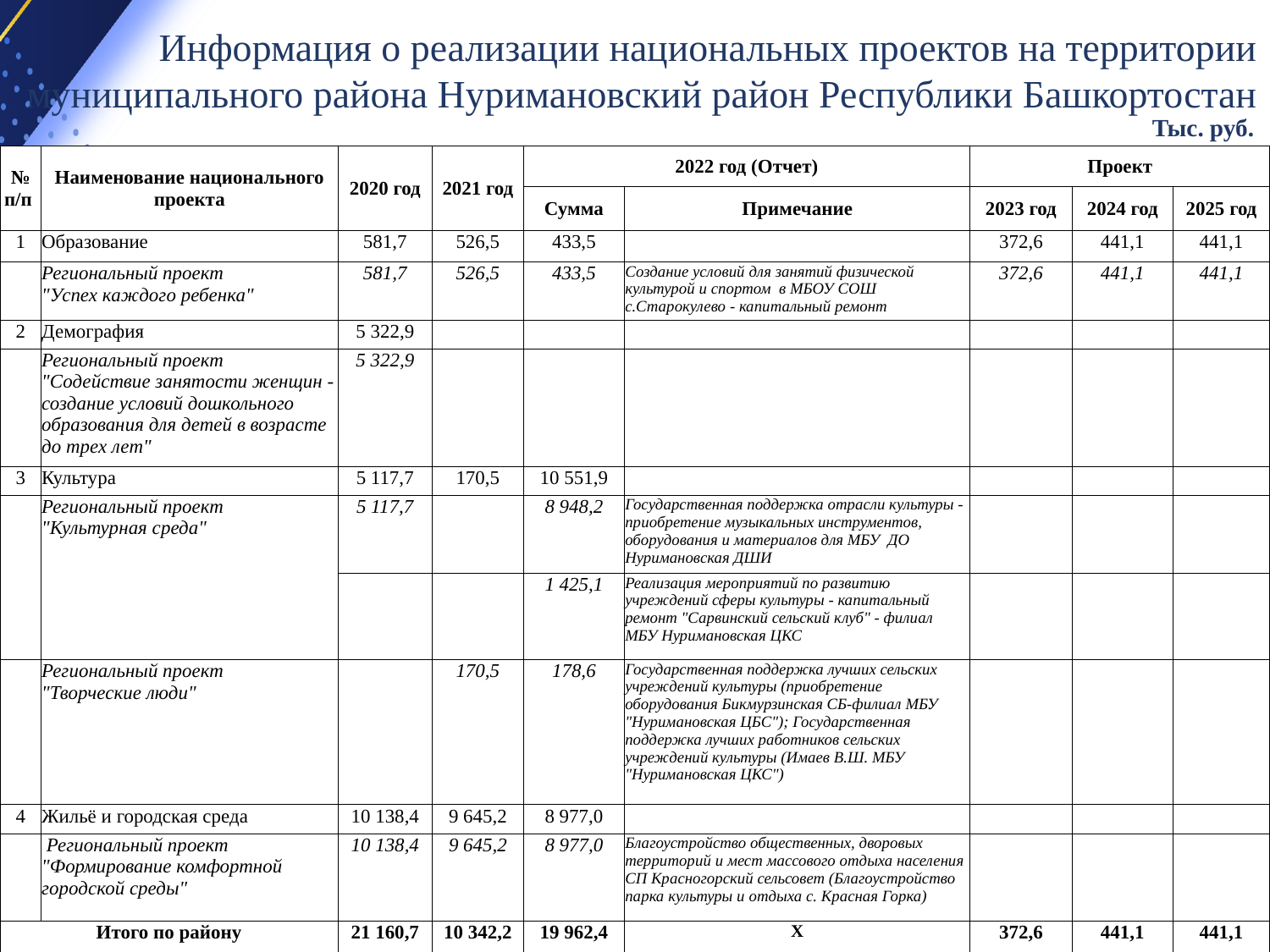

Информация о реализации национальных проектов на территории муниципального района Нуримановский район Республики Башкортостан
Тыс. руб.
| № п/п | Наименование национального проекта | 2020 год | 2021 год | 2022 год (Отчет) |  | Проект |  |  |
| --- | --- | --- | --- | --- | --- | --- | --- | --- |
|  |  |  |  | Сумма | Примечание | 2023 год | 2024 год | 2025 год |
| 1 | Образование | 581,7 | 526,5 | 433,5 |  | 372,6 | 441,1 | 441,1 |
|  | Региональный проект "Успех каждого ребенка" | 581,7 | 526,5 | 433,5 | Создание условий для занятий физической культурой и спортом в МБОУ СОШ с.Старокулево - капитальный ремонт | 372,6 | 441,1 | 441,1 |
| 2 | Демография | 5 322,9 |  |  |  |  |  |  |
|  | Региональный проект "Содействие занятости женщин - создание условий дошкольного образования для детей в возрасте до трех лет" | 5 322,9 |  |  |  |  |  |  |
| 3 | Культура | 5 117,7 | 170,5 | 10 551,9 |  |  |  |  |
|  | Региональный проект "Культурная среда" | 5 117,7 |  | 8 948,2 | Государственная поддержка отрасли культуры - приобретение музыкальных инструментов, оборудования и материалов для МБУ ДО Нуримановская ДШИ |  |  |  |
|  |  |  |  | 1 425,1 | Реализация мероприятий по развитию учреждений сферы культуры - капитальный ремонт "Сарвинский сельский клуб" - филиал МБУ Нуримановская ЦКС |  |  |  |
|  | Региональный проект "Творческие люди" |  | 170,5 | 178,6 | Государственная поддержка лучших сельских учреждений культуры (приобретение оборудования Бикмурзинская СБ-филиал МБУ "Нуримановская ЦБС"); Государственная поддержка лучших работников сельских учреждений культуры (Имаев В.Ш. МБУ "Нуримановская ЦКС") |  |  |  |
| 4 | Жильё и городская среда | 10 138,4 | 9 645,2 | 8 977,0 |  |  |  |  |
|  | Региональный проект "Формирование комфортной городской среды" | 10 138,4 | 9 645,2 | 8 977,0 | Благоустройство общественных, дворовых территорий и мест массового отдыха населения СП Красногорский сельсовет (Благоустройство парка культуры и отдыха с. Красная Горка) |  |  |  |
| Итого по району |  | 21 160,7 | 10 342,2 | 19 962,4 | Х | 372,6 | 441,1 | 441,1 |